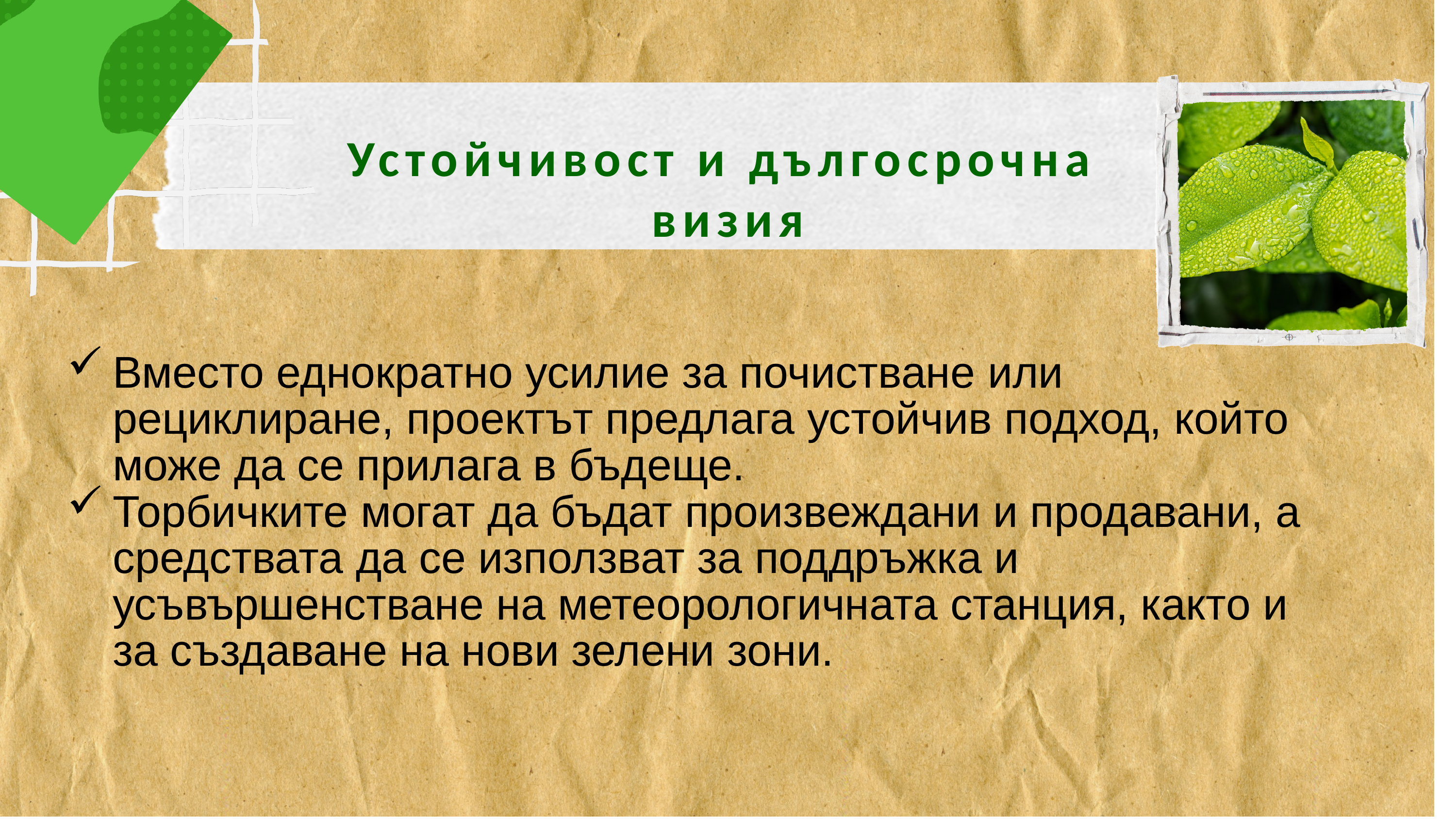

Устойчивост и дългосрочна
визия

Вместо еднократно усилие за почистване или рециклиране, проектът предлага устойчив подход, който може да се прилага в бъдеще.
Торбичките могат да бъдат произвеждани и продавани, а средствата да се използват за поддръжка и усъвършенстване на метеорологичната станция, както и за създаване на нови зелени зони.